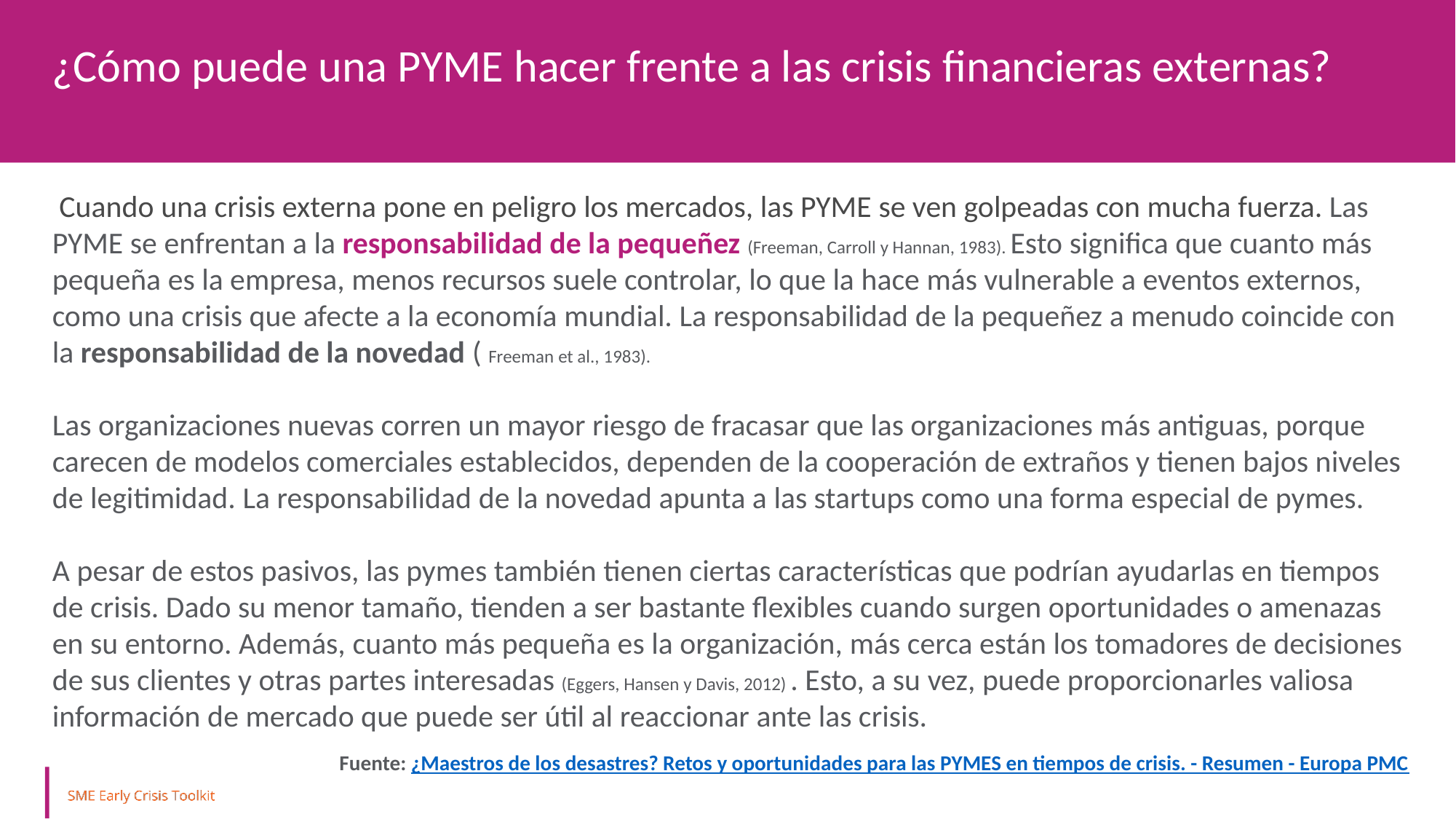

¿Cómo puede una PYME hacer frente a las crisis financieras externas?

 Cuando una crisis externa pone en peligro los mercados, las PYME se ven golpeadas con mucha fuerza. Las PYME se enfrentan a la responsabilidad de la pequeñez (Freeman, Carroll y Hannan, 1983). Esto significa que cuanto más pequeña es la empresa, menos recursos suele controlar, lo que la hace más vulnerable a eventos externos, como una crisis que afecte a la economía mundial. La responsabilidad de la pequeñez a menudo coincide con la responsabilidad de la novedad ( Freeman et al., 1983).

Las organizaciones nuevas corren un mayor riesgo de fracasar que las organizaciones más antiguas, porque carecen de modelos comerciales establecidos, dependen de la cooperación de extraños y tienen bajos niveles de legitimidad. La responsabilidad de la novedad apunta a las startups como una forma especial de pymes.

A pesar de estos pasivos, las pymes también tienen ciertas características que podrían ayudarlas en tiempos de crisis. Dado su menor tamaño, tienden a ser bastante flexibles cuando surgen oportunidades o amenazas en su entorno. Además, cuanto más pequeña es la organización, más cerca están los tomadores de decisiones de sus clientes y otras partes interesadas (Eggers, Hansen y Davis, 2012) . Esto, a su vez, puede proporcionarles valiosa información de mercado que puede ser útil al reaccionar ante las crisis.

Fuente: ¿Maestros de los desastres? Retos y oportunidades para las PYMES en tiempos de crisis. - Resumen - Europa PMC